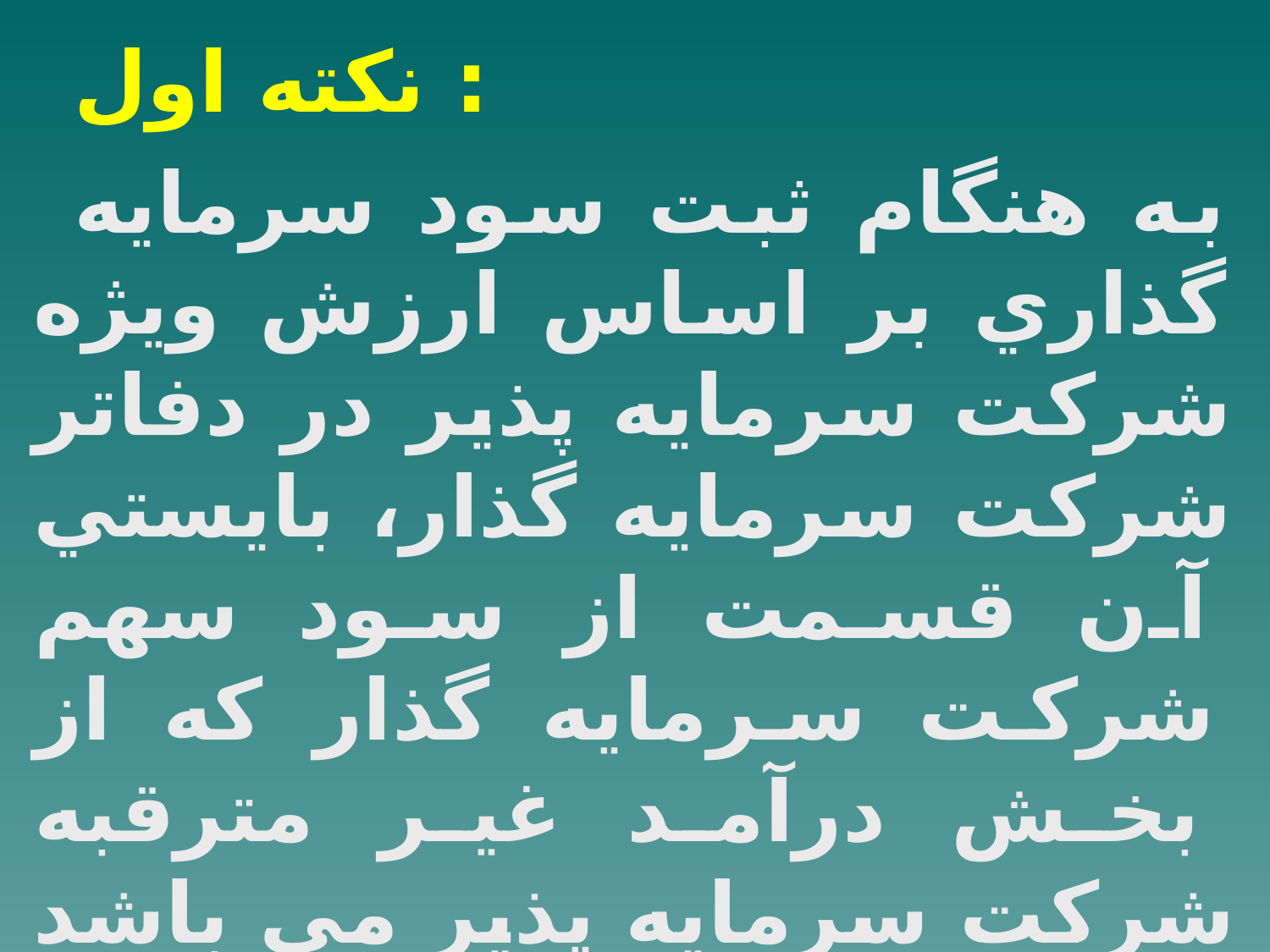

نكته اول :
به هنگام ثبت سود سرمايه گذاري بر اساس ارزش ويژه شركت سرمايه پذير در دفاتر شركت سرمايه گذار، بايستي آن قسمت از سود سهم شركت سرمايه گذار كه از بخش درآمد غير مترقبه شركت سرمايه پذير مي باشد .